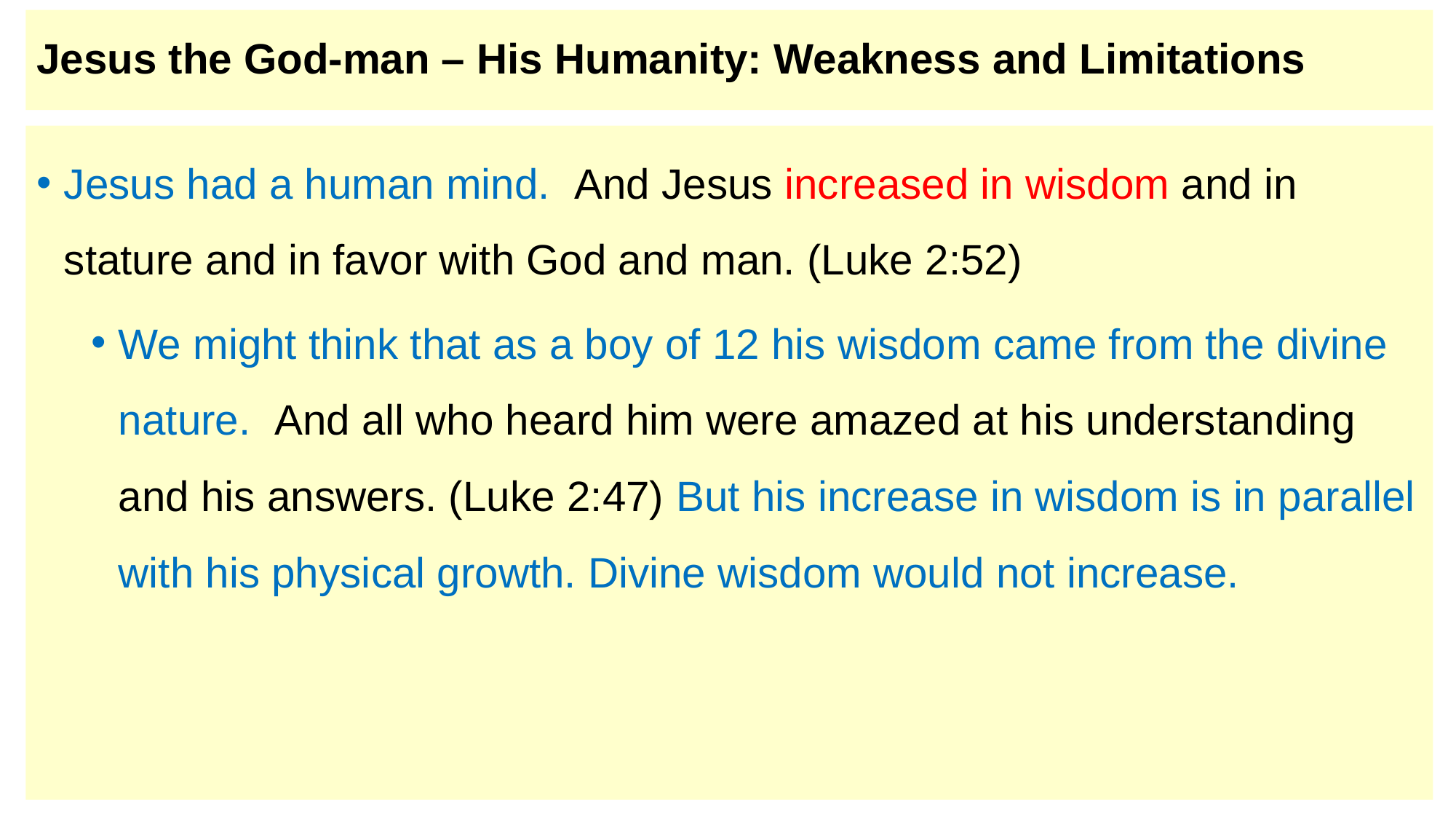

# Jesus the God-man – His Humanity: Weakness and Limitations
Jesus had a human mind.  And Jesus increased in wisdom and in stature and in favor with God and man. (Luke 2:52)
We might think that as a boy of 12 his wisdom came from the divine nature.  And all who heard him were amazed at his understanding and his answers. (Luke 2:47) But his increase in wisdom is in parallel with his physical growth. Divine wisdom would not increase.